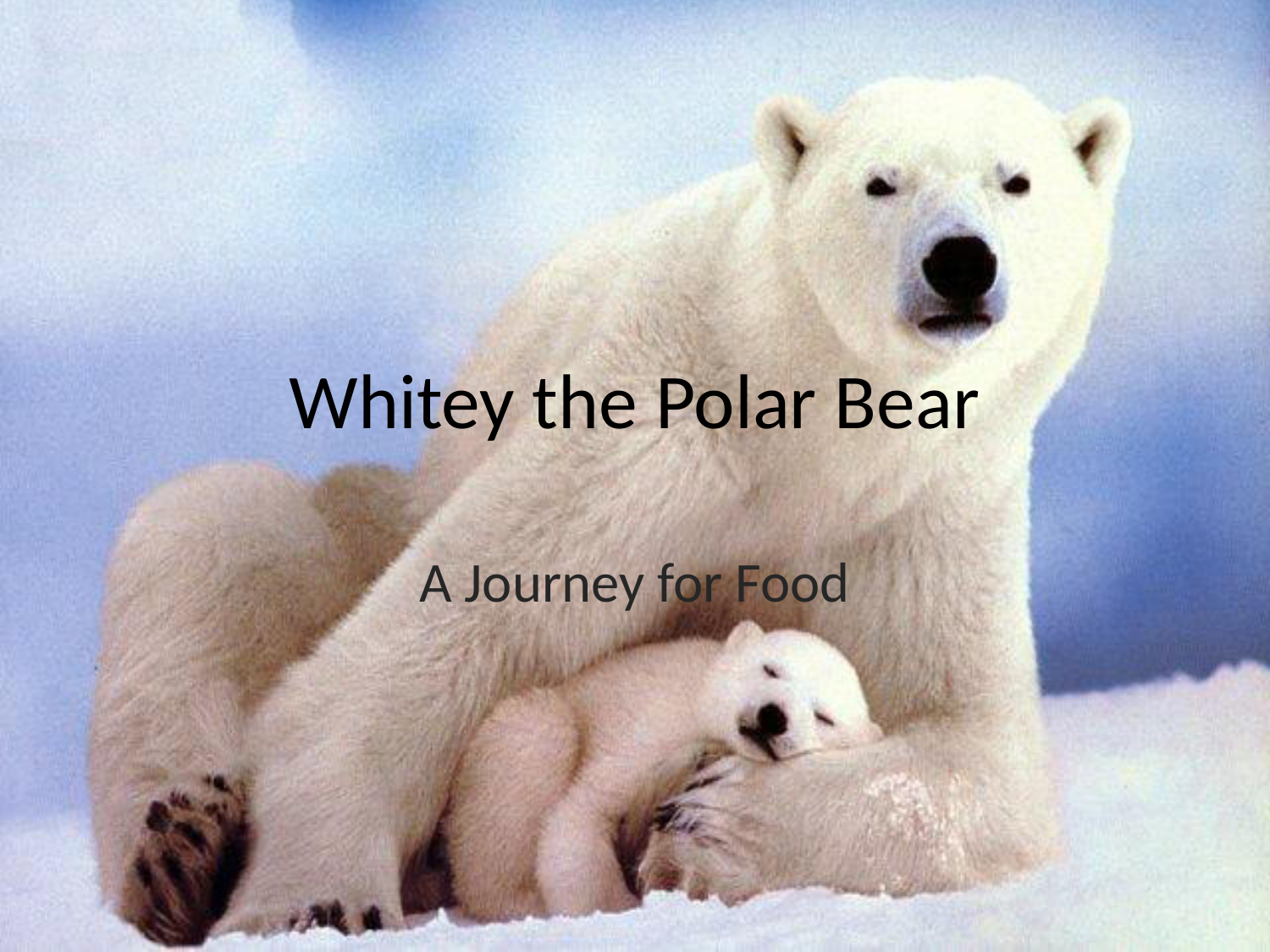

# Whitey the Polar Bear
A Journey for Food